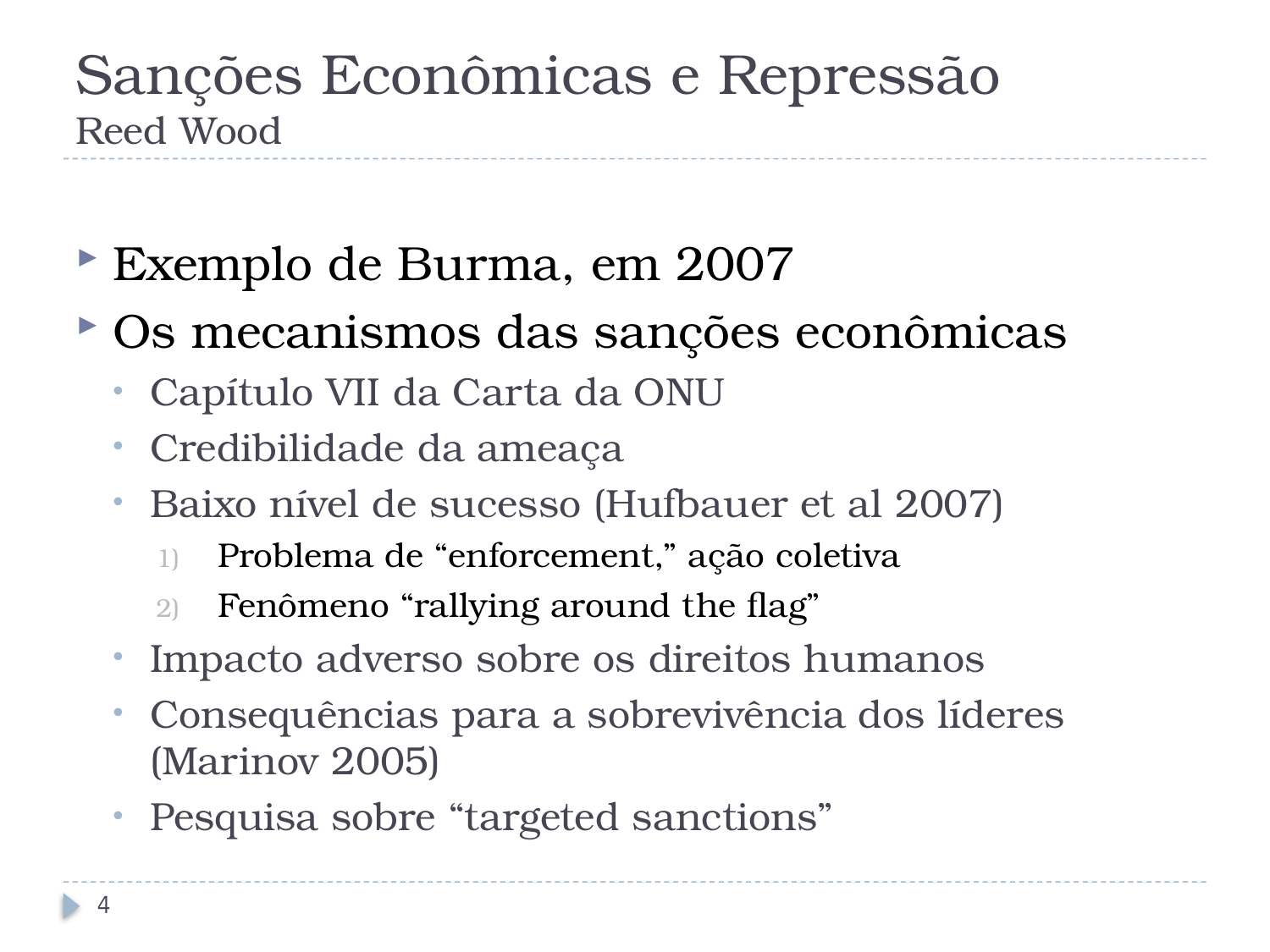

# Sanções Econômicas e Repressão Reed Wood

Exemplo de Burma, em 2007
Os mecanismos das sanções econômicas
Capítulo VII da Carta da ONU
Credibilidade da ameaça
Baixo nível de sucesso (Hufbauer et al 2007)
Problema de “enforcement,” ação coletiva
Fenômeno “rallying around the flag”
Impacto adverso sobre os direitos humanos
Consequências para a sobrevivência dos líderes (Marinov 2005)
Pesquisa sobre “targeted sanctions”

4